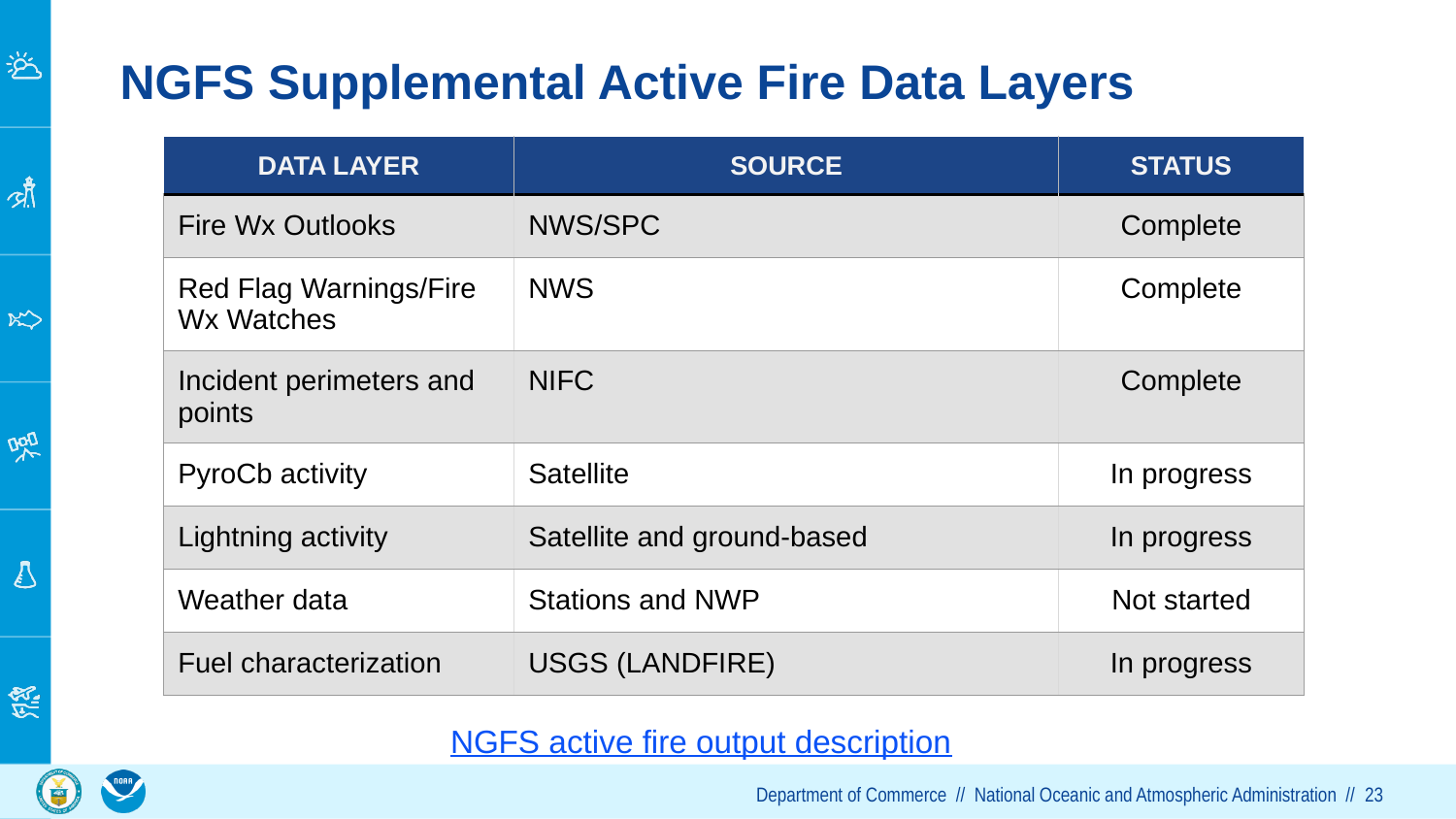

# NGFS Supplemental Active Fire Data Layers
| DATA LAYER | SOURCE | STATUS |
| --- | --- | --- |
| Fire Wx Outlooks | NWS/SPC | Complete |
| Red Flag Warnings/Fire Wx Watches | NWS | Complete |
| Incident perimeters and points | NIFC | Complete |
| PyroCb activity | Satellite | In progress |
| Lightning activity | Satellite and ground-based | In progress |
| Weather data | Stations and NWP | Not started |
| Fuel characterization | USGS (LANDFIRE) | In progress |
NGFS active fire output description